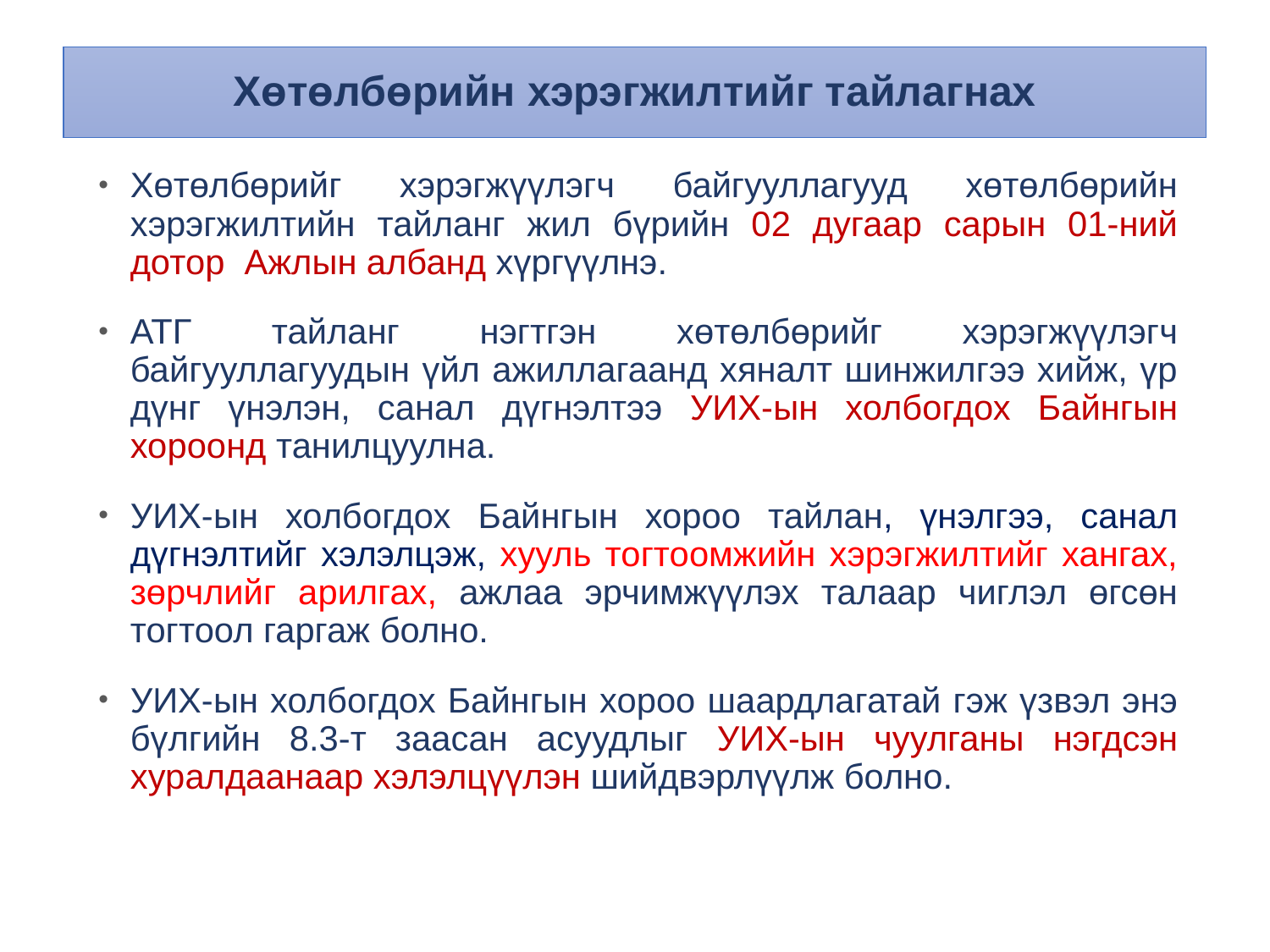

# Хөтөлбөрийн хэрэгжилтийг тайлагнах
Хөтөлбөрийг хэрэгжүүлэгч байгууллагууд хөтөлбөрийн хэрэгжилтийн тайланг жил бүрийн 02 дугаар сарын 01-ний дотор  Ажлын албанд хүргүүлнэ.
АТГ тайланг нэгтгэн хөтөлбөрийг хэрэгжүүлэгч байгууллагуудын үйл ажиллагаанд хяналт шинжилгээ хийж, үр дүнг үнэлэн, санал дүгнэлтээ УИХ-ын холбогдох Байнгын хороонд танилцуулна.
УИХ-ын холбогдох Байнгын хороо тайлан, үнэлгээ, санал дүгнэлтийг хэлэлцэж, хууль тогтоомжийн хэрэгжилтийг хангах, зөрчлийг арилгах, ажлаа эрчимжүүлэх талаар чиглэл өгсөн тогтоол гаргаж болно.
УИХ-ын холбогдох Байнгын хороо шаардлагатай гэж үзвэл энэ бүлгийн 8.3-т заасан асуудлыг УИХ-ын чуулганы нэгдсэн хуралдаанаар хэлэлцүүлэн шийдвэрлүүлж болно.